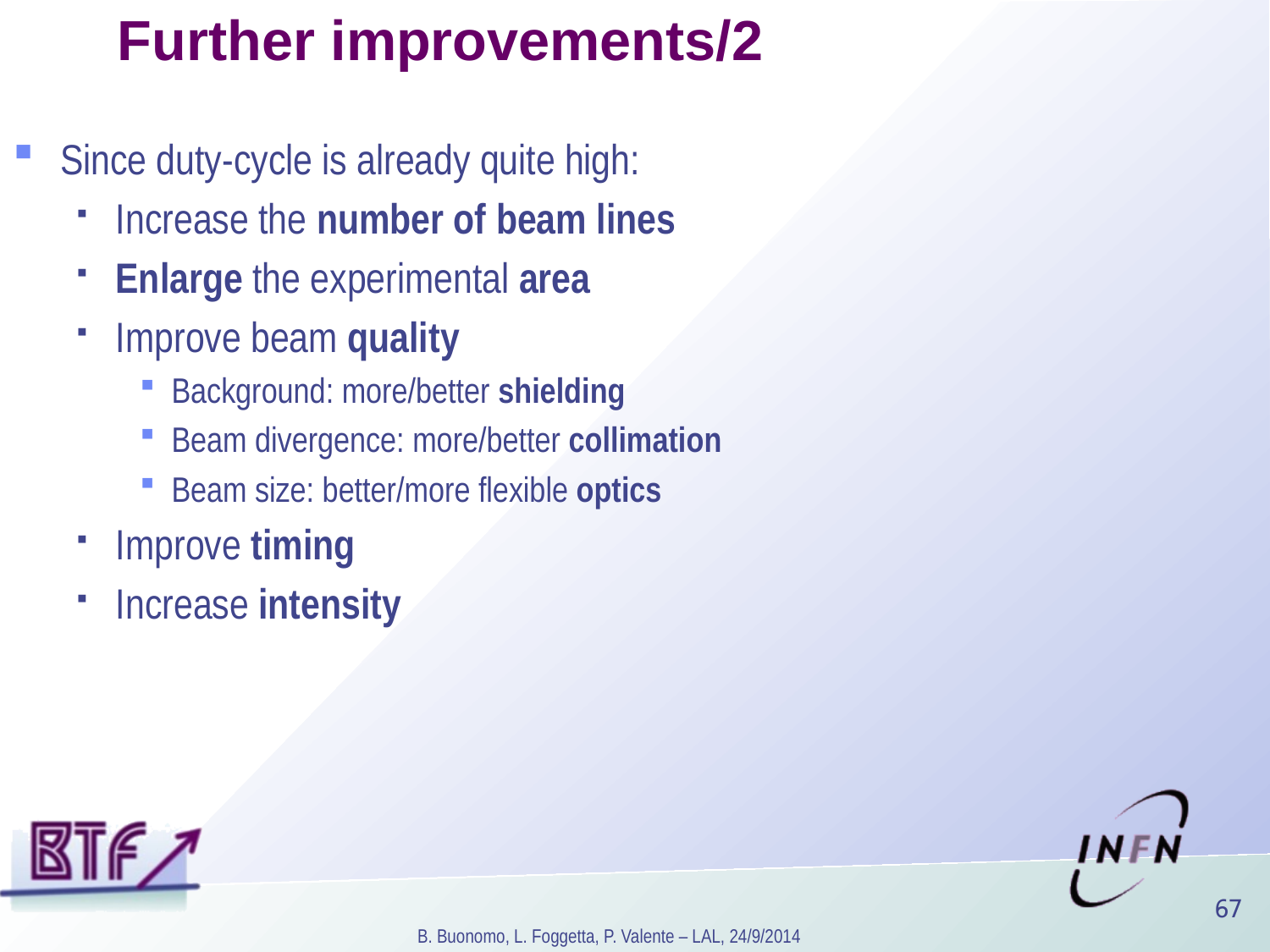

# Further improvements/2
Since duty-cycle is already quite high:
Increase the number of beam lines
Enlarge the experimental area
Improve beam quality
Background: more/better shielding
Beam divergence: more/better collimation
Beam size: better/more flexible optics
Improve timing
Increase intensity
67